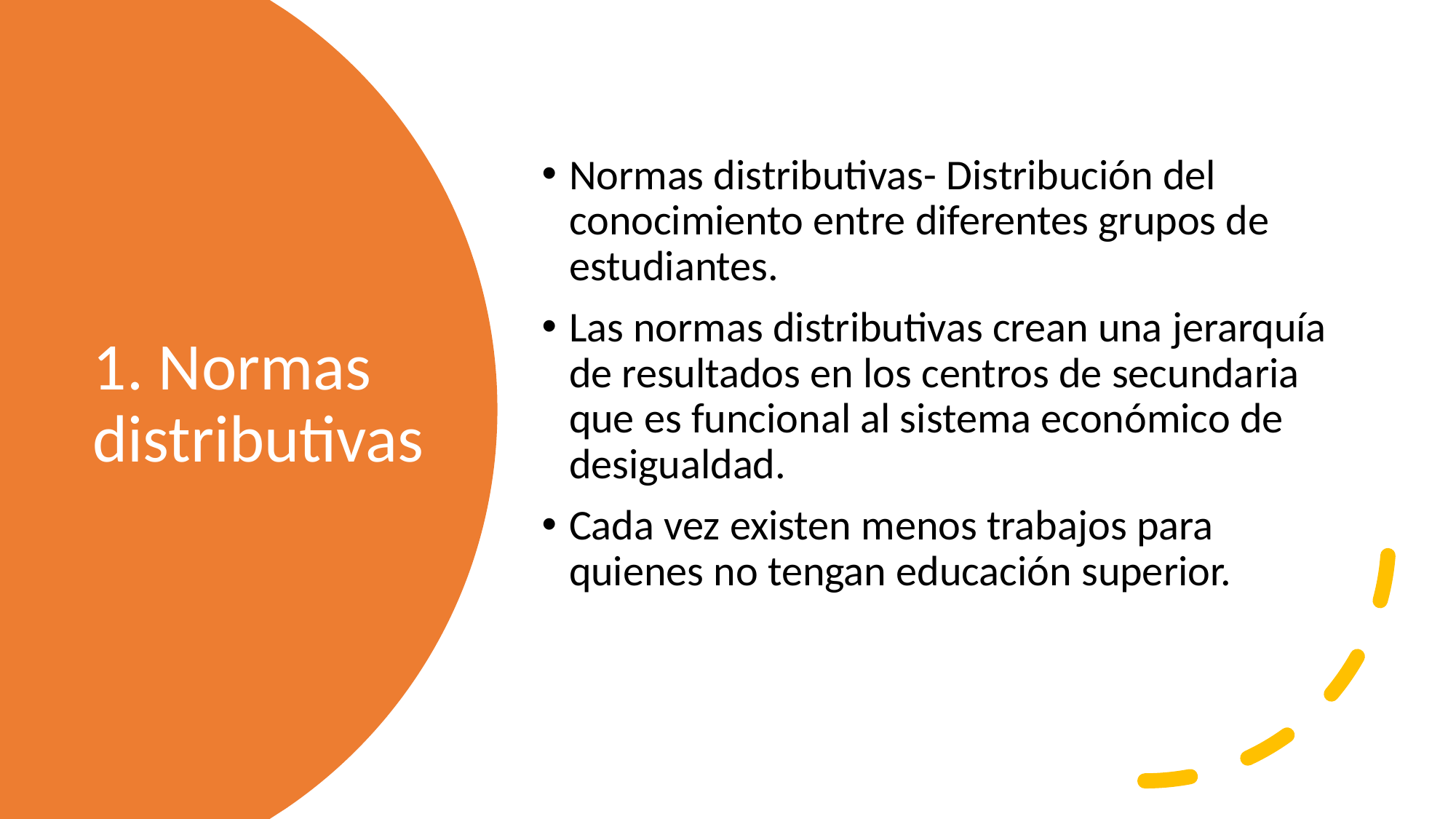

Normas distributivas- Distribución del conocimiento entre diferentes grupos de estudiantes.
Las normas distributivas crean una jerarquía de resultados en los centros de secundaria que es funcional al sistema económico de desigualdad.
Cada vez existen menos trabajos para quienes no tengan educación superior.

# 1. Normas distributivas